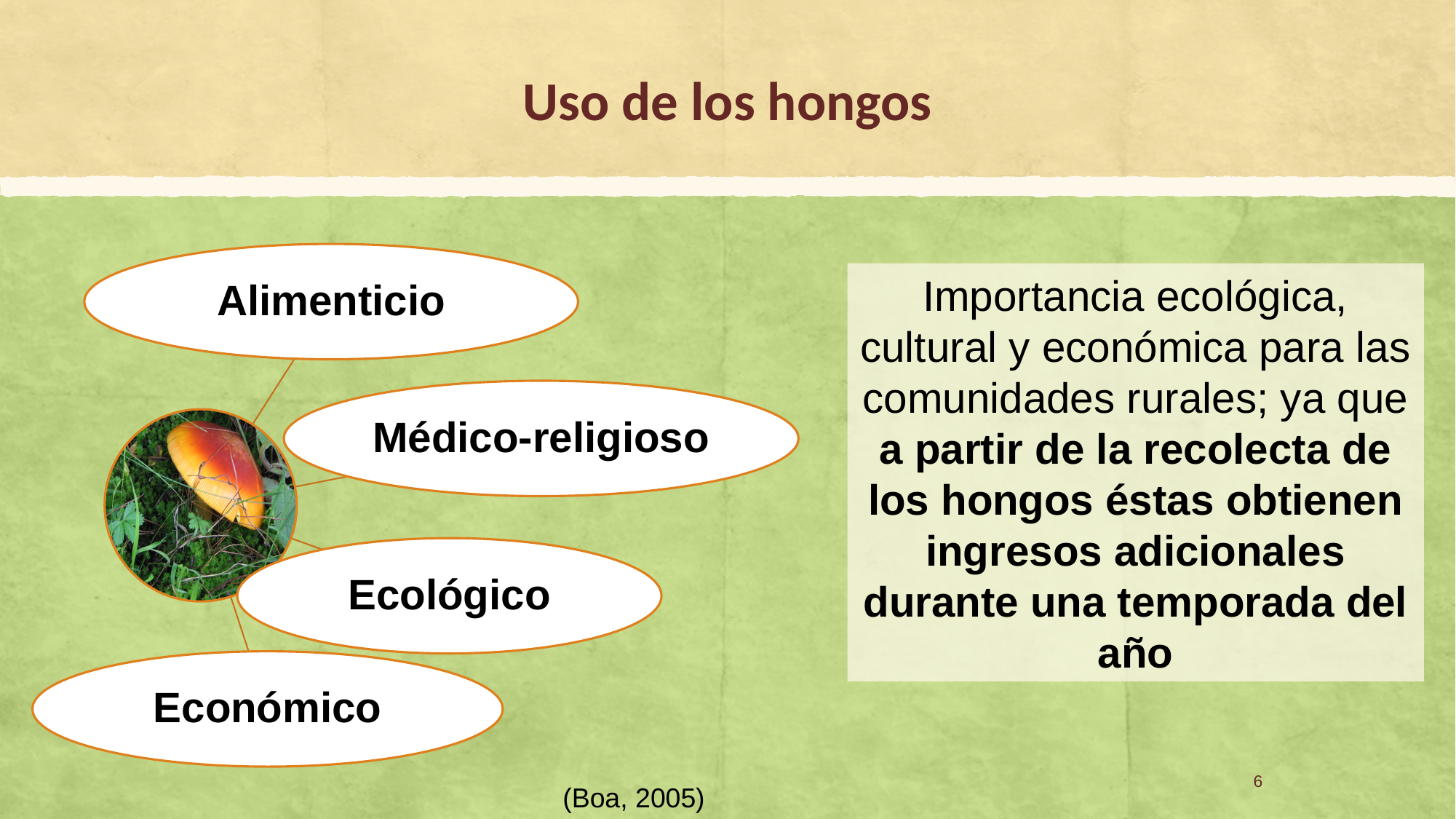

Uso de los hongos
Alimenticio
Médico-religioso
Ecológico
Económico
Importancia ecológica, cultural y económica para las comunidades rurales; ya que a partir de la recolecta de los hongos éstas obtienen ingresos adicionales durante una temporada del año
6
(Boa, 2005)